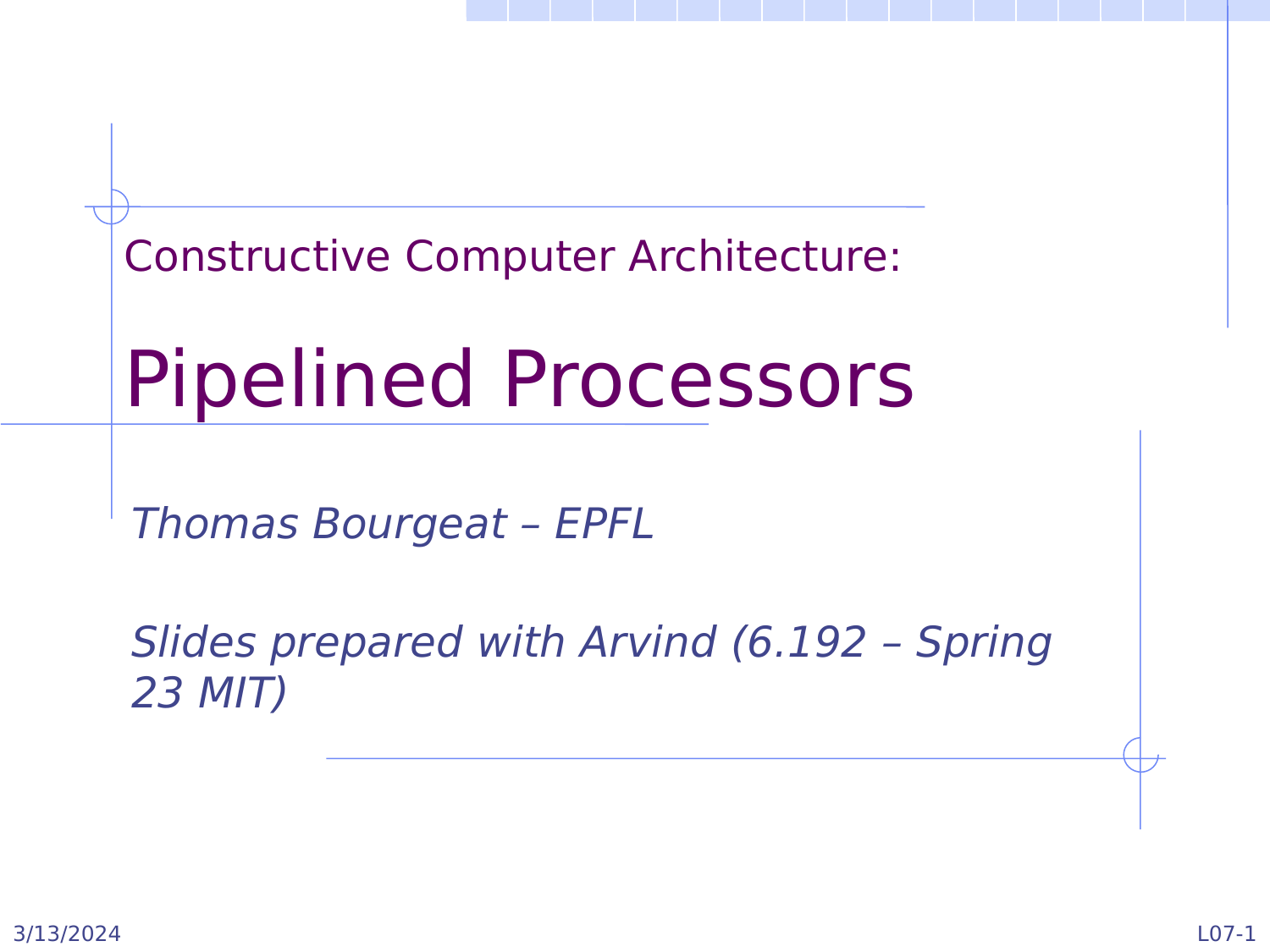

# Constructive Computer Architecture: Pipelined Processors
Thomas Bourgeat – EPFL

Slides prepared with Arvind (6.192 – Spring 23 MIT)
3/13/2024
L07-1